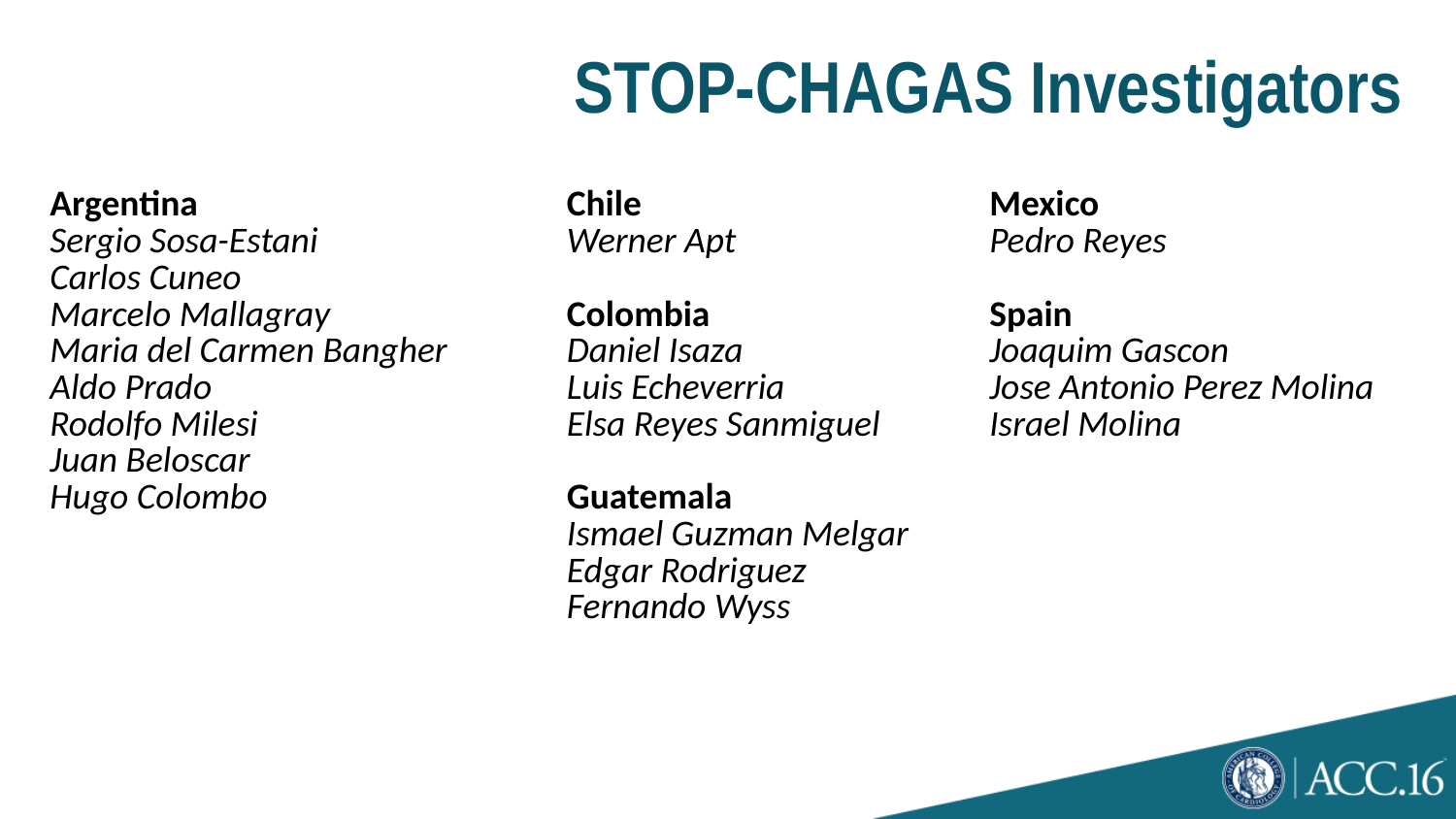

# STOP-CHAGAS Investigators
| Argentina Sergio Sosa-Estani Carlos Cuneo Marcelo Mallagray Maria del Carmen Bangher Aldo Prado Rodolfo Milesi Juan Beloscar Hugo Colombo | Chile Werner Apt Colombia Daniel Isaza Luis Echeverria Elsa Reyes Sanmiguel Guatemala Ismael Guzman Melgar Edgar Rodriguez Fernando Wyss | Mexico Pedro Reyes Spain Joaquim Gascon Jose Antonio Perez Molina Israel Molina |
| --- | --- | --- |